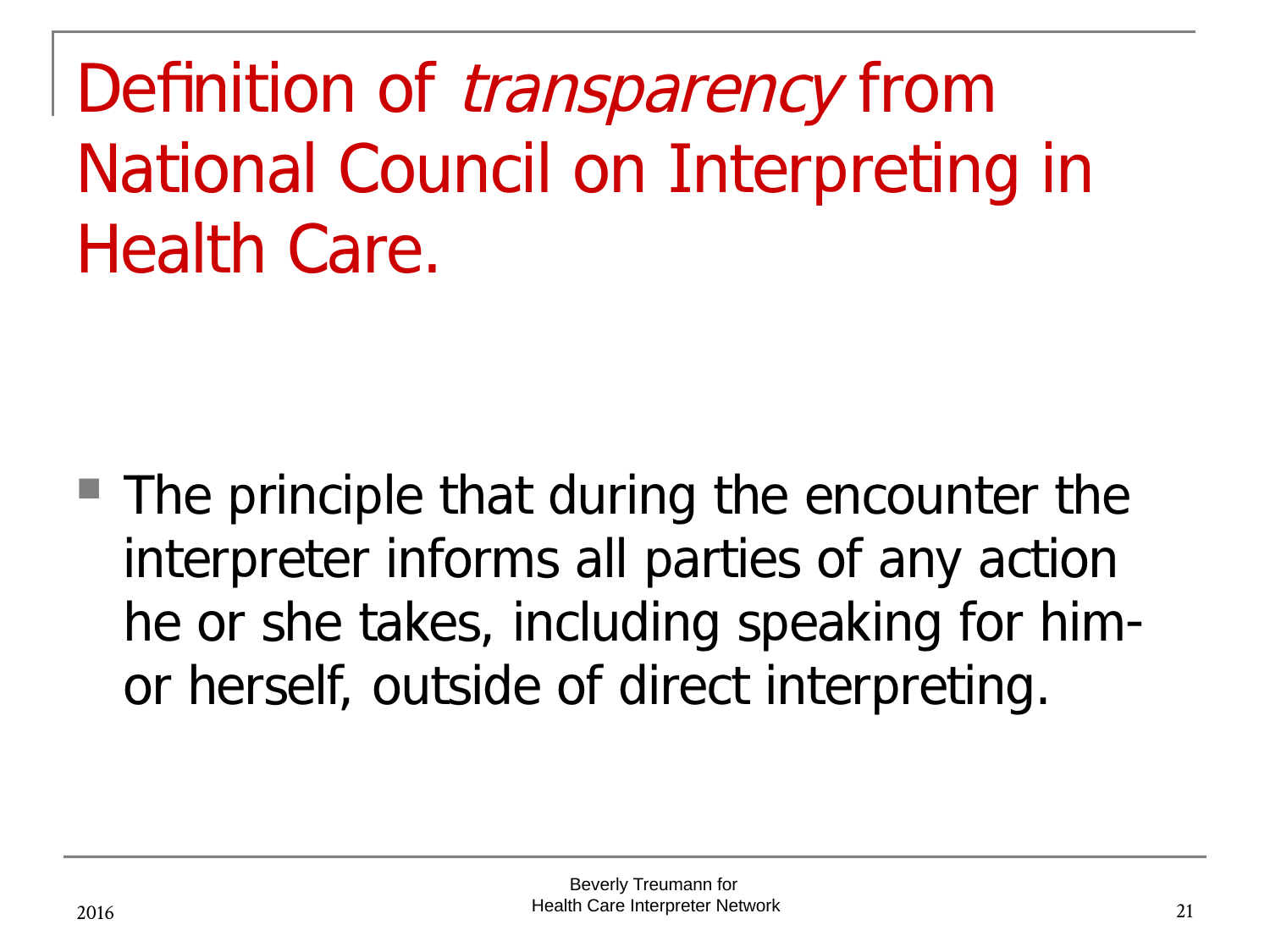

# Definition of transparency from National Council on Interpreting in Health Care.
The principle that during the encounter the interpreter informs all parties of any action he or she takes, including speaking for him-or herself, outside of direct interpreting.

2016
21
Beverly Treumann for
Health Care Interpreter Network